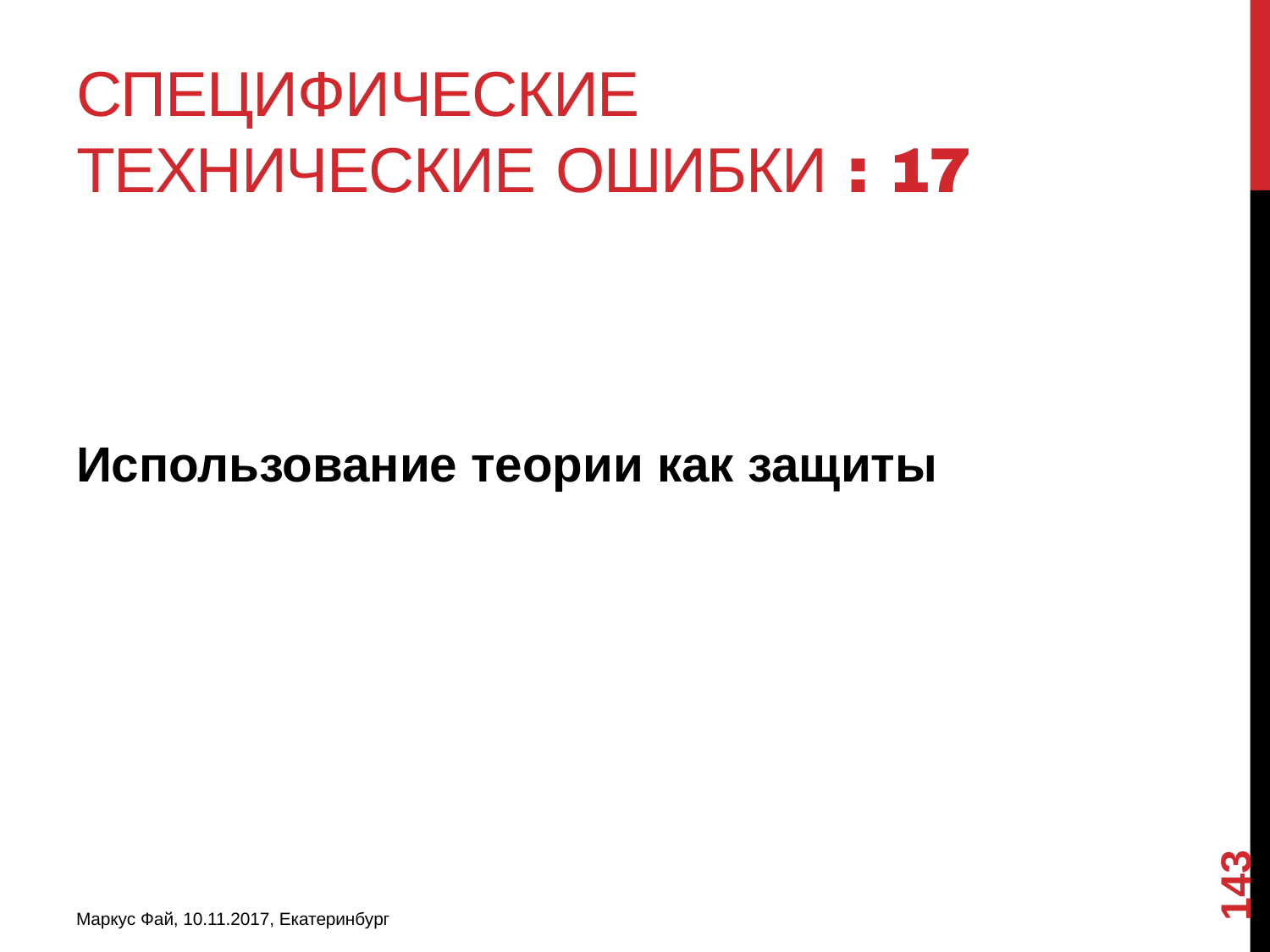

# Специфические технические ошибки : 17

Использование теории как защиты
143
Маркус Фай, 10.11.2017, Екатеринбург